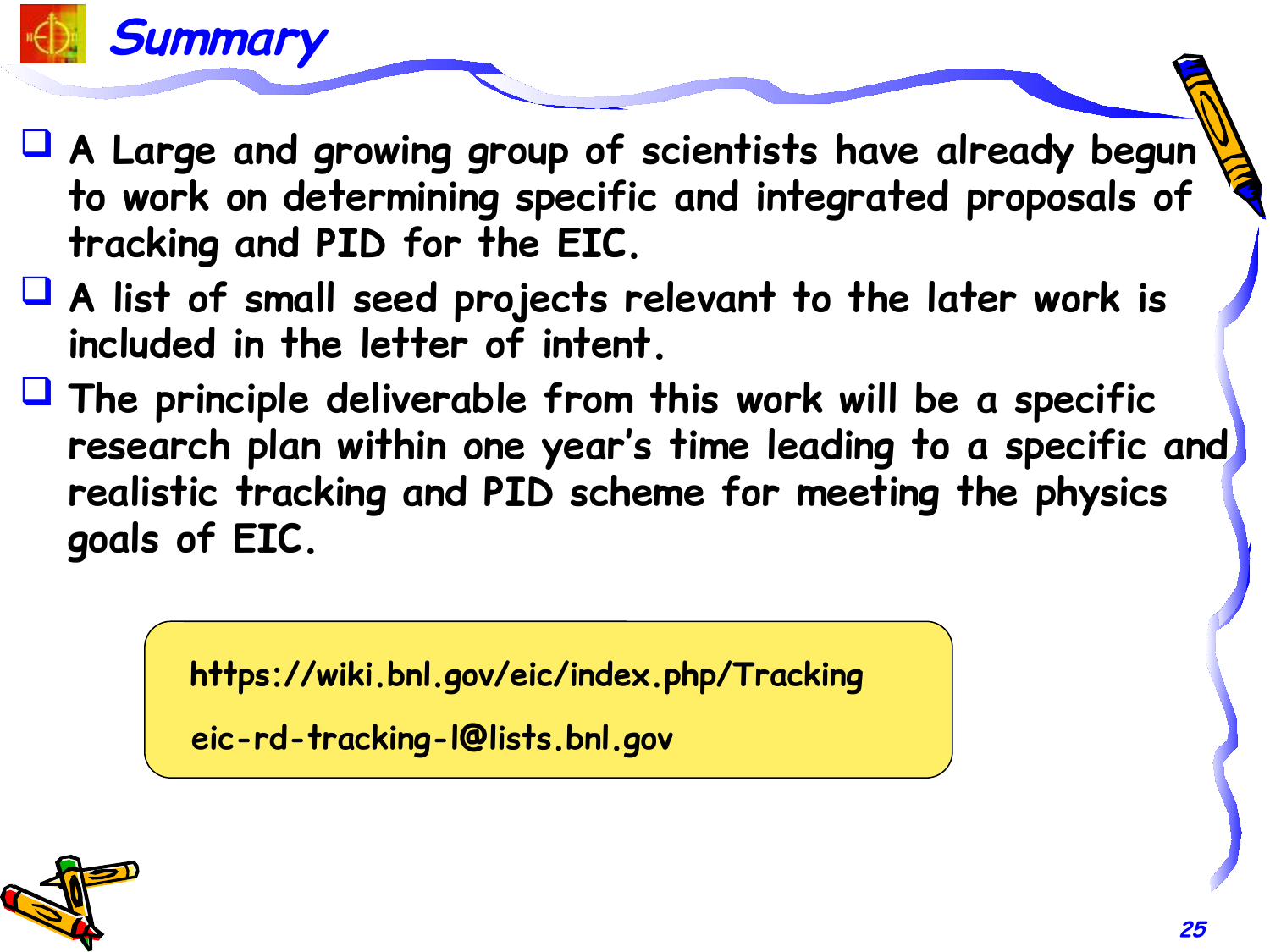

# Summary
A Large and growing group of scientists have already begun to work on determining specific and integrated proposals of tracking and PID for the EIC.
A list of small seed projects relevant to the later work is included in the letter of intent.
The principle deliverable from this work will be a specific research plan within one year’s time leading to a specific and realistic tracking and PID scheme for meeting the physics goals of EIC.

https://wiki.bnl.gov/eic/index.php/Tracking
eic-rd-tracking-l@lists.bnl.gov
25